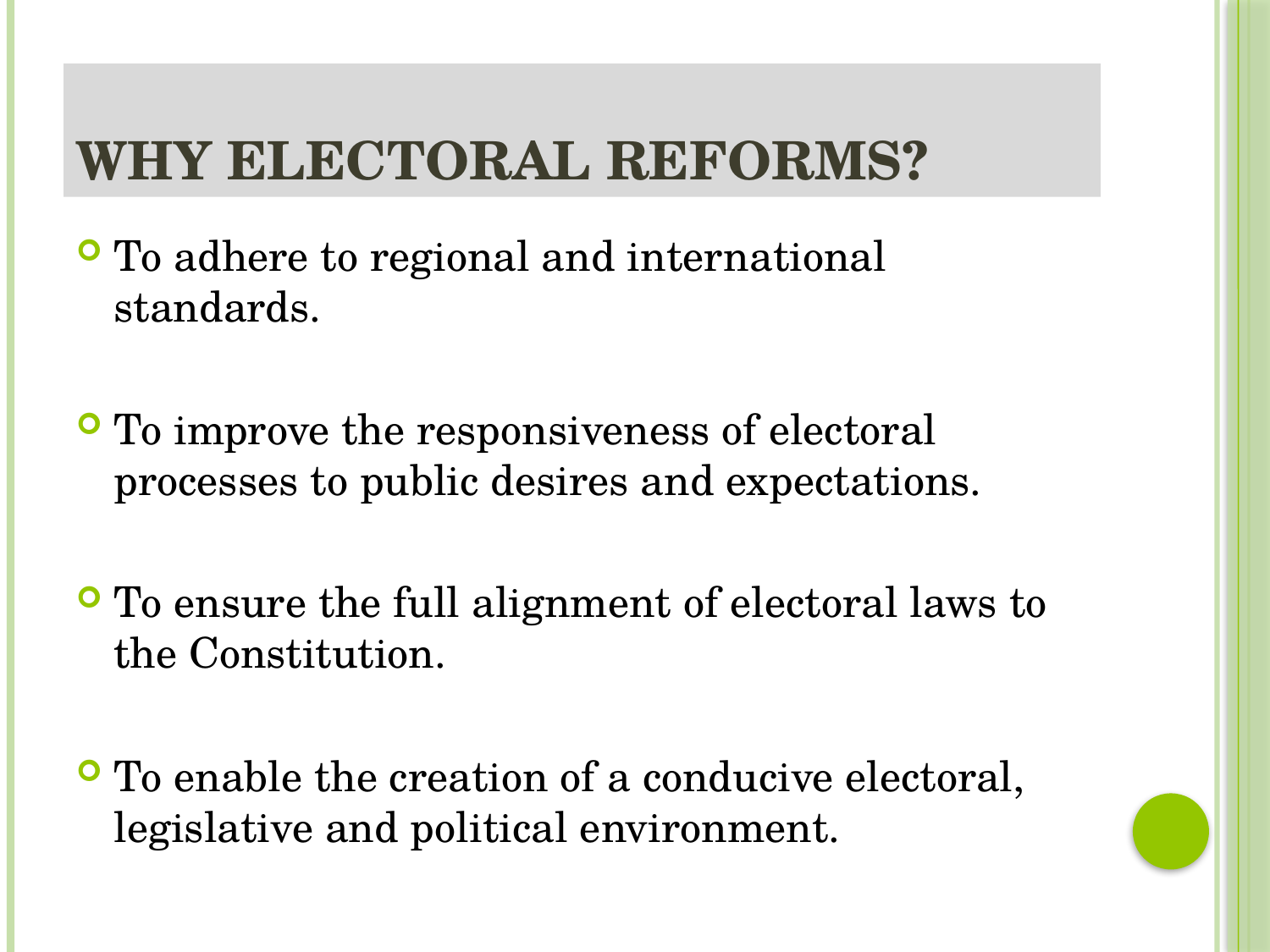

# Why electoral reforms?
To adhere to regional and international standards.

To improve the responsiveness of electoral processes to public desires and expectations.

To ensure the full alignment of electoral laws to the Constitution.

To enable the creation of a conducive electoral, legislative and political environment.